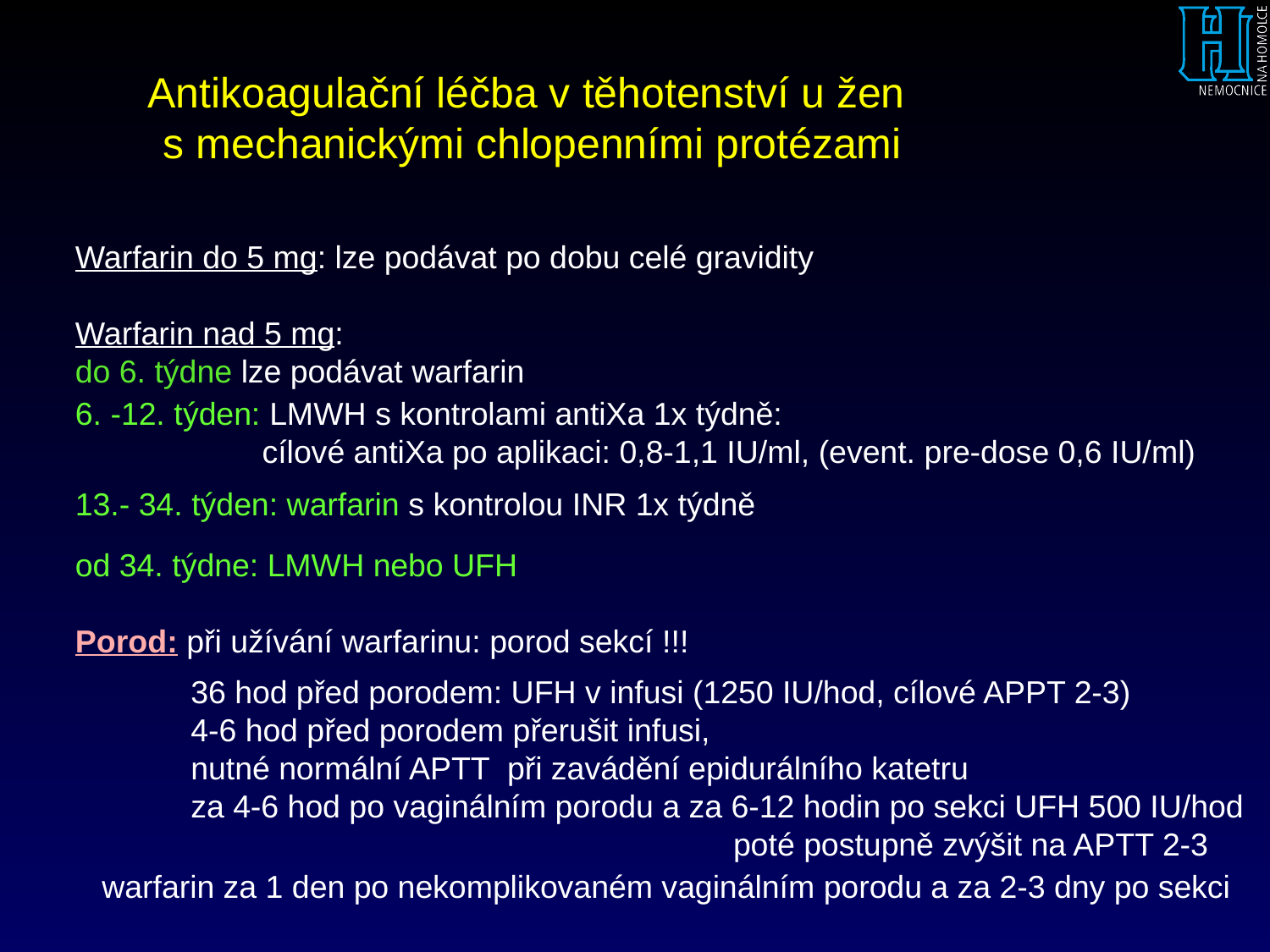

# Antikoagulační léčba v těhotenství u žen s mechanickými chlopenními protézami
Warfarin do 5 mg: lze podávat po dobu celé gravidity

Warfarin nad 5 mg:
do 6. týdne lze podávat warfarin

6. -12. týden: LMWH s kontrolami antiXa 1x týdně:
                     cílové antiXa po aplikaci: 0,8-1,1 IU/ml, (event. pre-dose 0,6 IU/ml)

13.- 34. týden: warfarin s kontrolou INR 1x týdně

od 34. týdne: LMWH nebo UFH

Porod: při užívání warfarinu: porod sekcí !!!

             36 hod před porodem: UFH v infusi (1250 IU/hod, cílové APPT 2-3)
             4-6 hod před porodem přerušit infusi,
             nutné normální APTT  při zavádění epidurálního katetru
             za 4-6 hod po vaginálním porodu a za 6-12 hodin po sekci UFH 500 IU/hod
                                                                          poté postupně zvýšit na APTT 2-3

   warfarin za 1 den po nekomplikovaném vaginálním porodu a za 2-3 dny po sekci